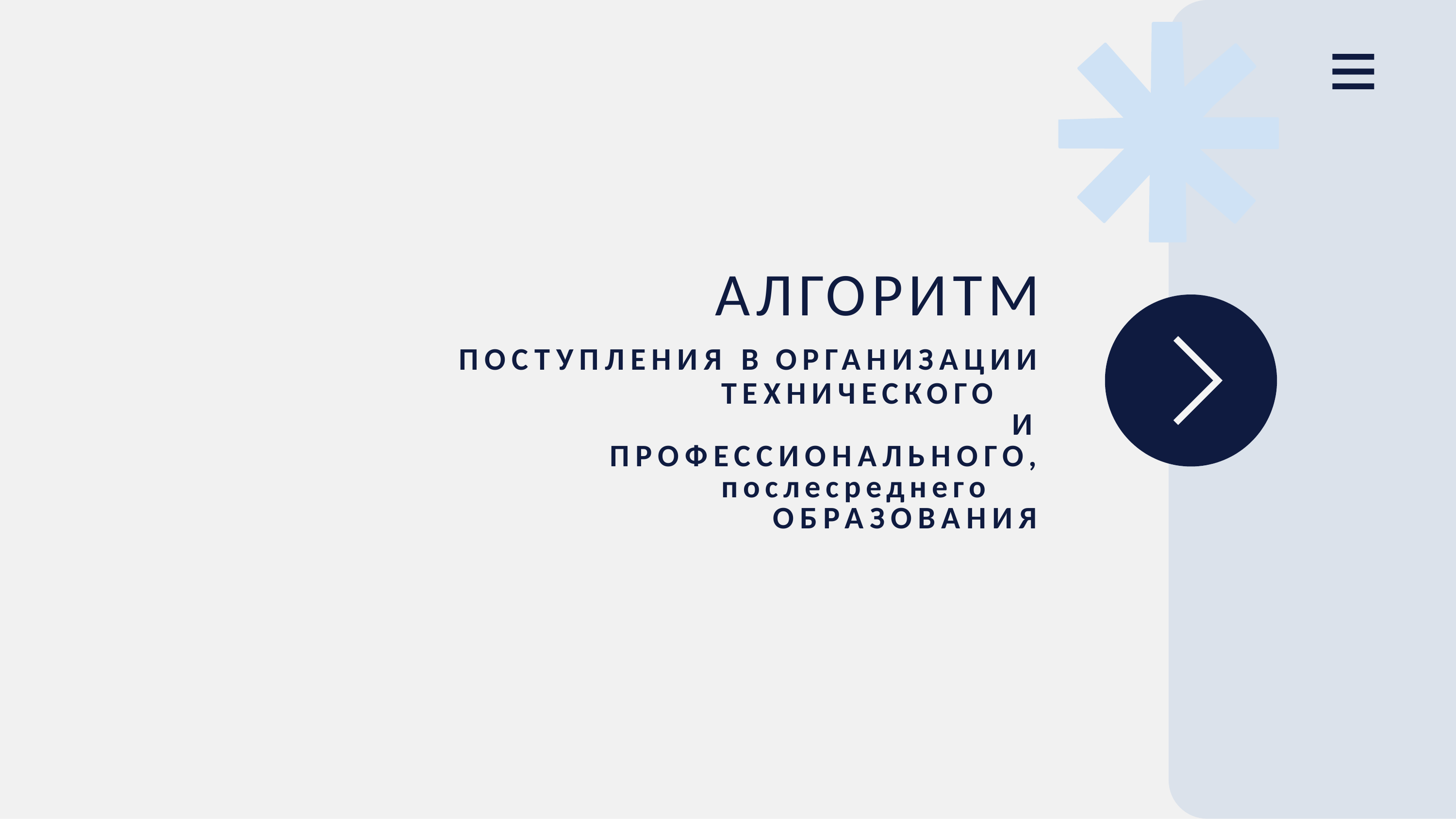

# АЛГОРИТМ
ПОСТУПЛЕНИЯ	В	ОРГАНИЗАЦИИ
ТЕХНИЧЕСКОГО	И ПРОФЕССИОНАЛЬНОГО,
послесреднего	ОБРАЗОВАНИЯ